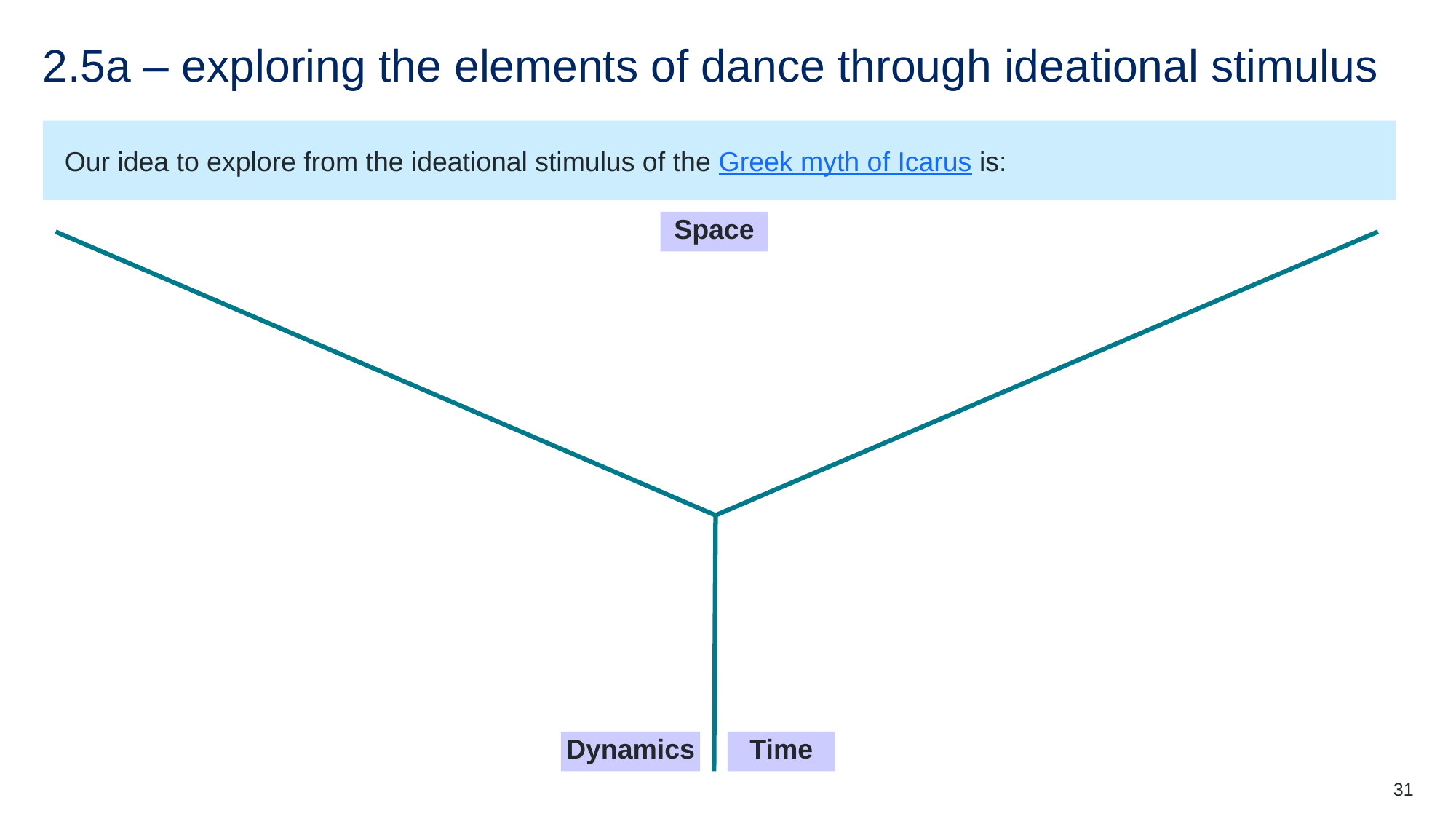

# 2.5a – exploring the elements of dance through ideational stimulus
Our idea to explore from the ideational stimulus of the Greek myth of Icarus is:
Space
Dynamics
Time
31